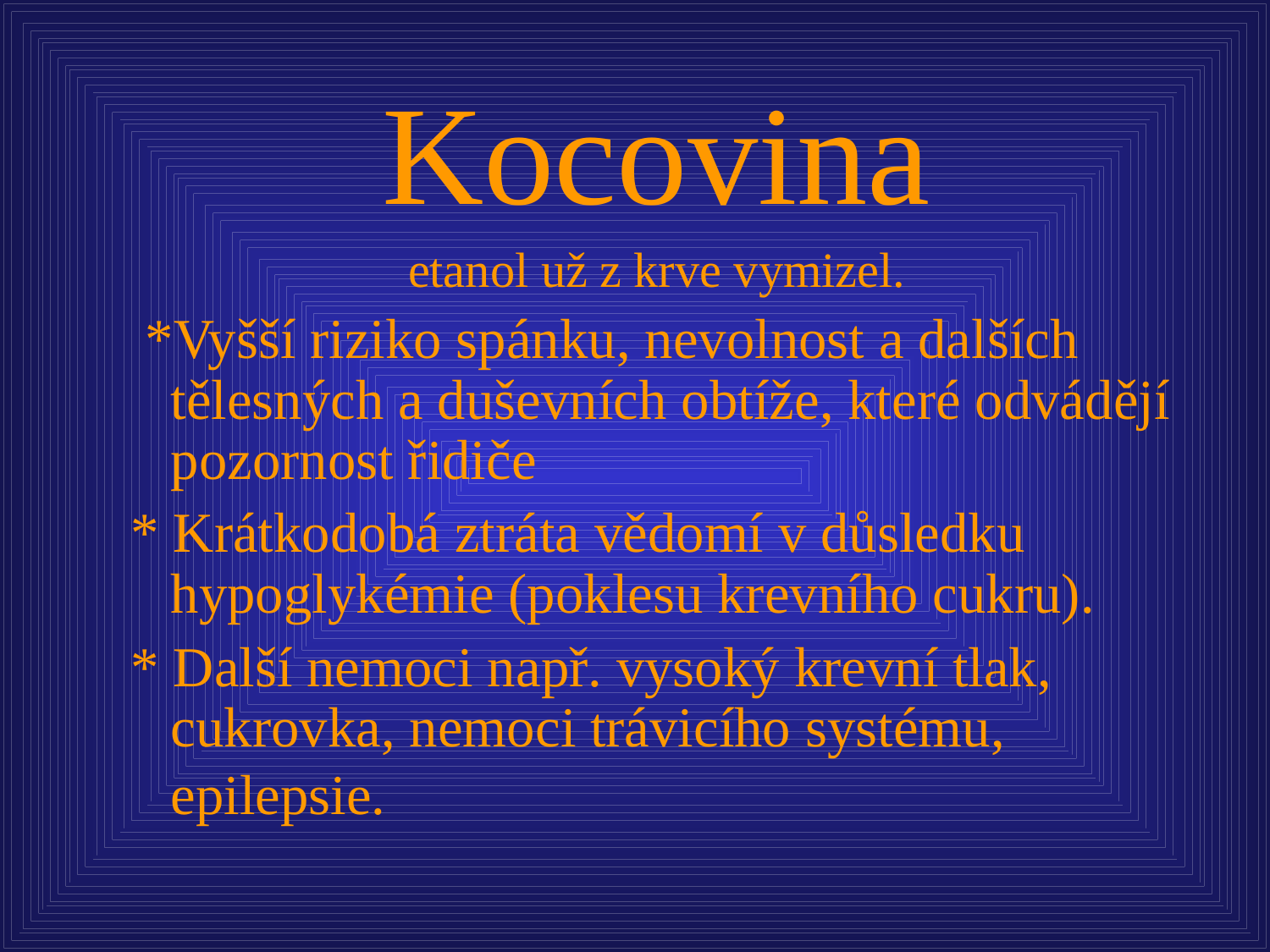

Kocovina
etanol už z krve vymizel.
 *Vyšší riziko spánku, nevolnost a dalších   tělesných a duševních obtíže, které odvádějí pozornost řidiče
* Krátkodobá ztráta vědomí v důsledku hypoglykémie (poklesu krevního cukru).
* Další nemoci např. vysoký krevní tlak, cukrovka, nemoci trávicího systému, epilepsie.